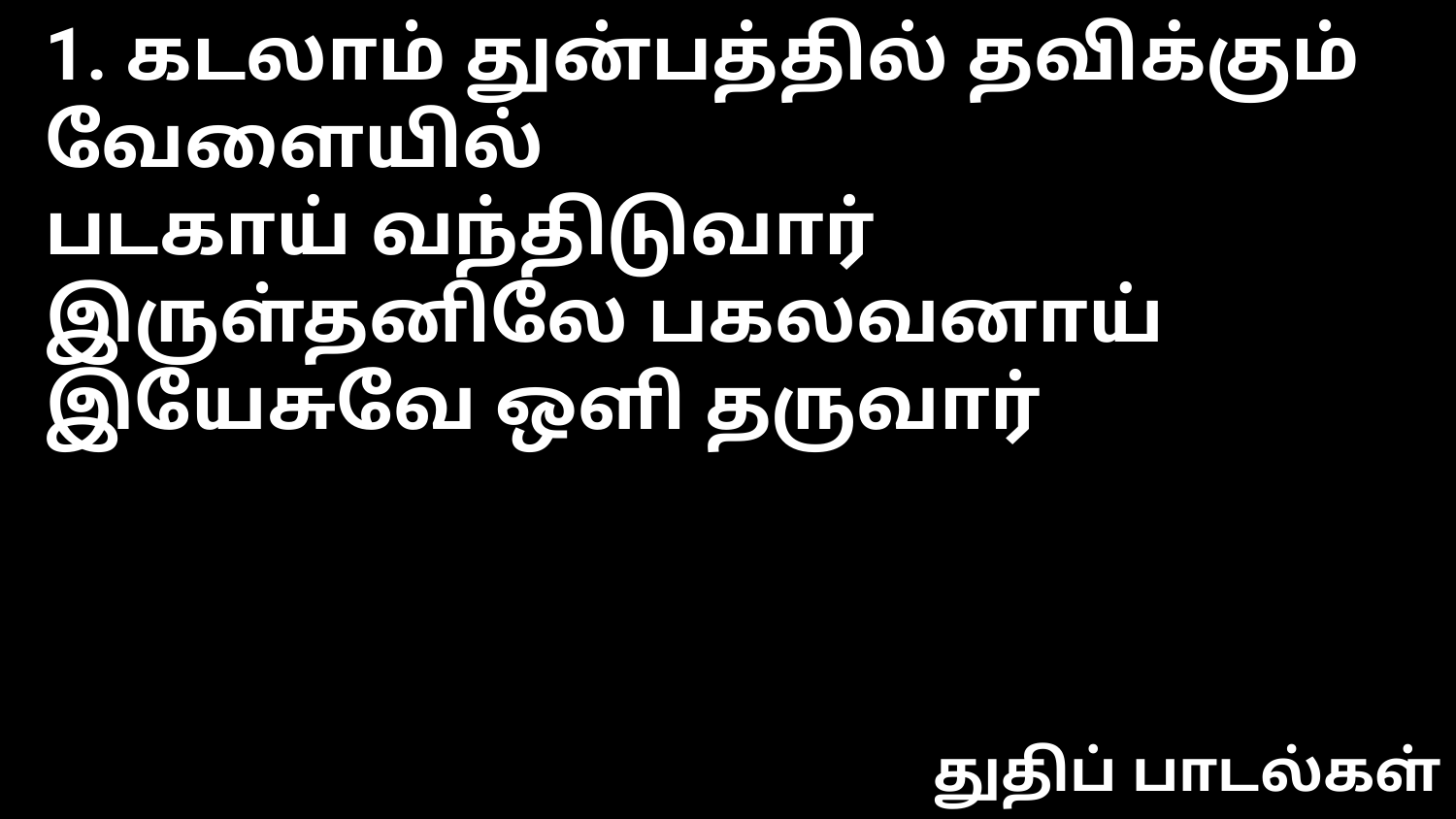

1. கடலாம் துன்பத்தில் தவிக்கும் வேளையில்
படகாய் வந்திடுவார்
இருள்தனிலே பகலவனாய்
இயேசுவே ஒளி தருவார்

துதிப் பாடல்கள்